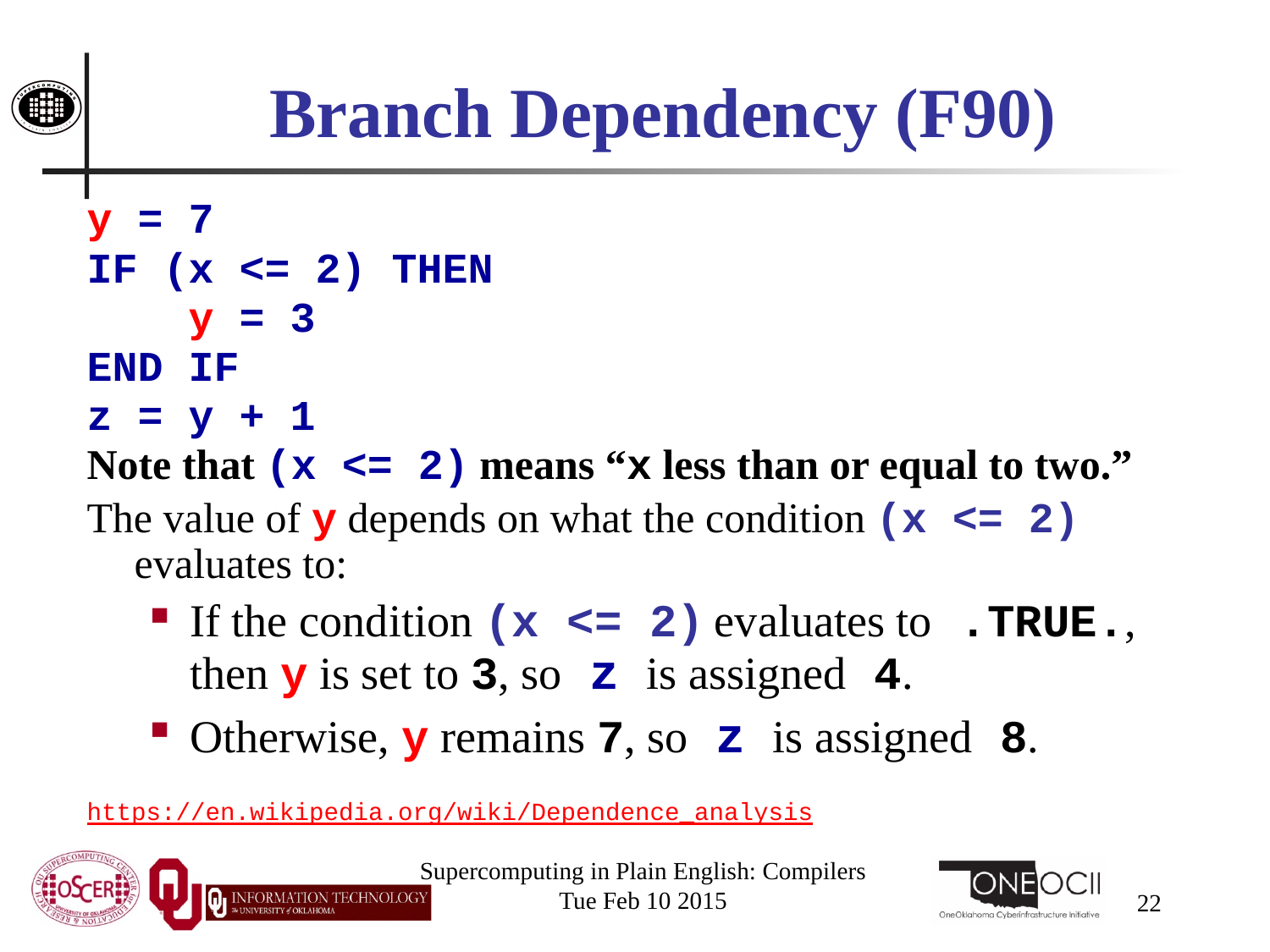

# Branch Dependency (F90)
y = 7
IF (x <= 2) THEN
    y = 3
END IF
z = y + 1
Note that (x <= 2) means “x less than or equal to two.”
The value of y depends on what the condition (x <= 2) evaluates to:
If the condition (x <= 2) evaluates to .TRUE., then y is set to 3, so z is assigned 4.
Otherwise, y remains 7, so z is assigned 8.

https://en.wikipedia.org/wiki/Dependence_analysis
Supercomputing in Plain English: Compilers
Tue Feb 10 2015
22